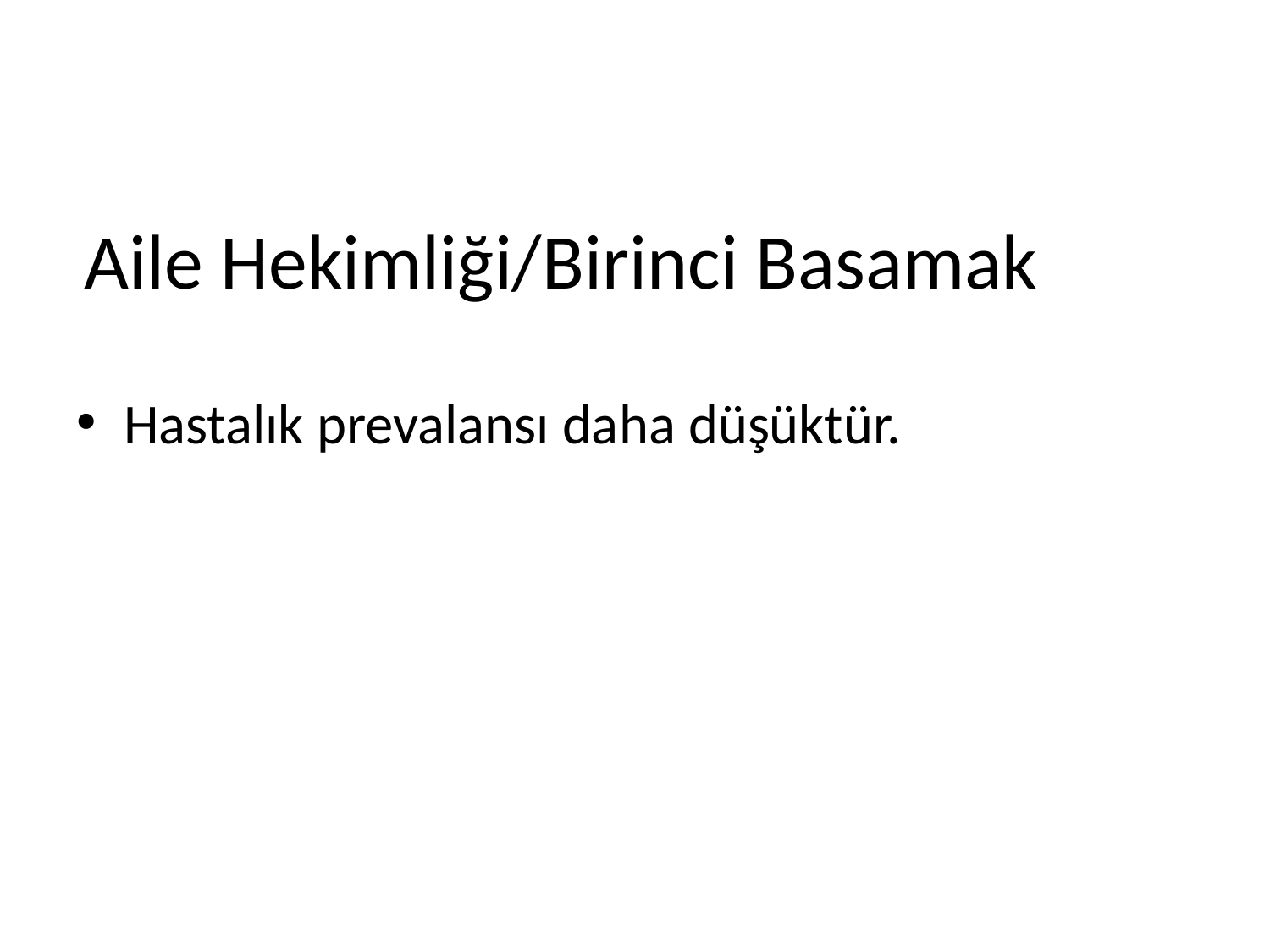

# Aile Hekimliği/Birinci Basamak
Hastalık prevalansı daha düşüktür.